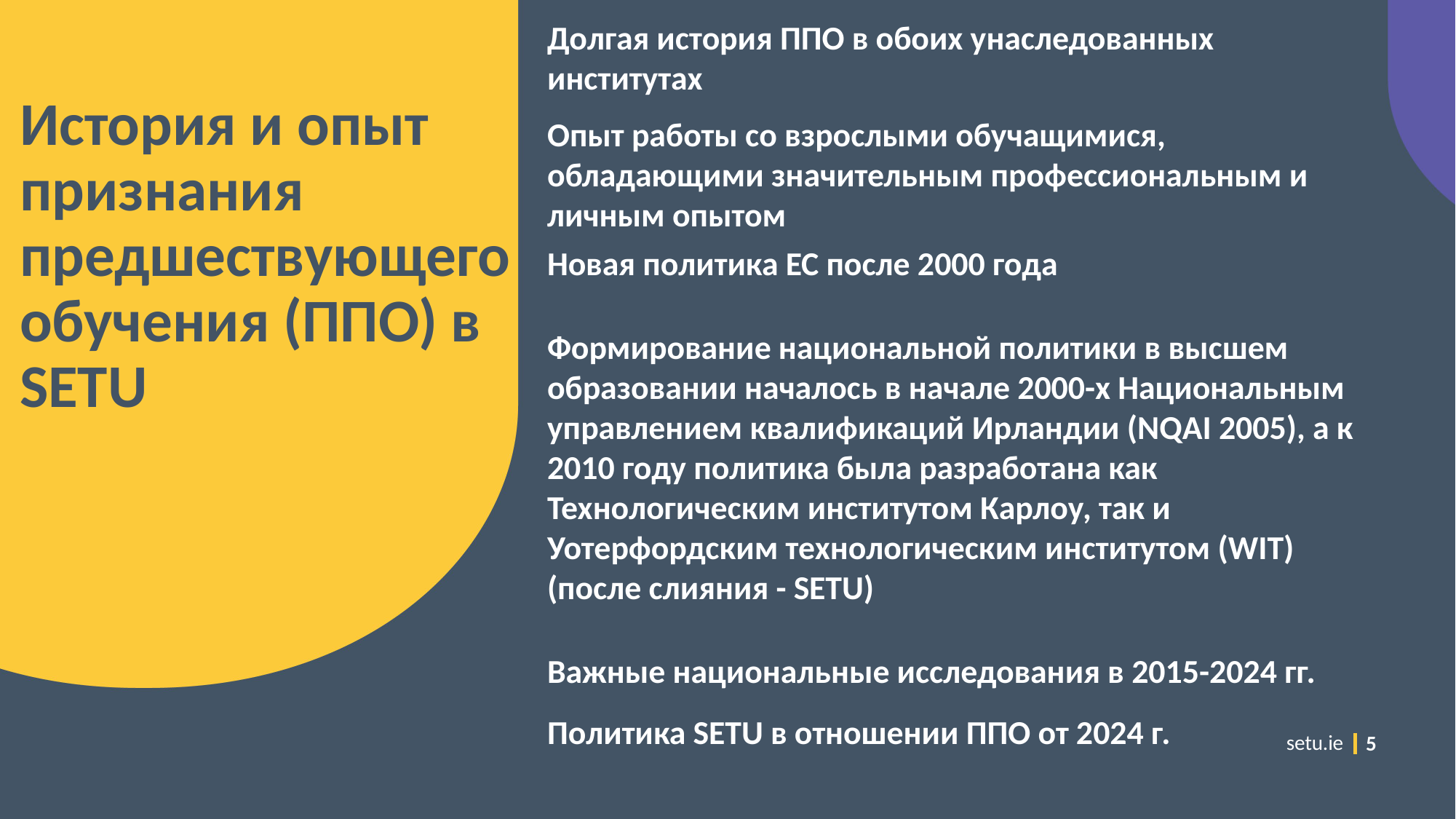

# Долгая история ППО в обоих унаследованных институтах
История и опыт признания предшествующего обучения (ППО) в SETU
Опыт работы со взрослыми обучащимися, обладающими значительным профессиональным и личным опытом
Новая политика ЕС после 2000 года
Формирование национальной политики в высшем образовании началось в начале 2000-х Национальным управлением квалификаций Ирландии (NQAI 2005), а к 2010 году политика была разработана как Технологическим институтом Карлоу, так и Уотерфордским технологическим институтом (WIT) (после слияния - SETU)
Важные национальные исследования в 2015-2024 гг.
Политика SETU в отношении ППО от 2024 г.
setu.ie
5